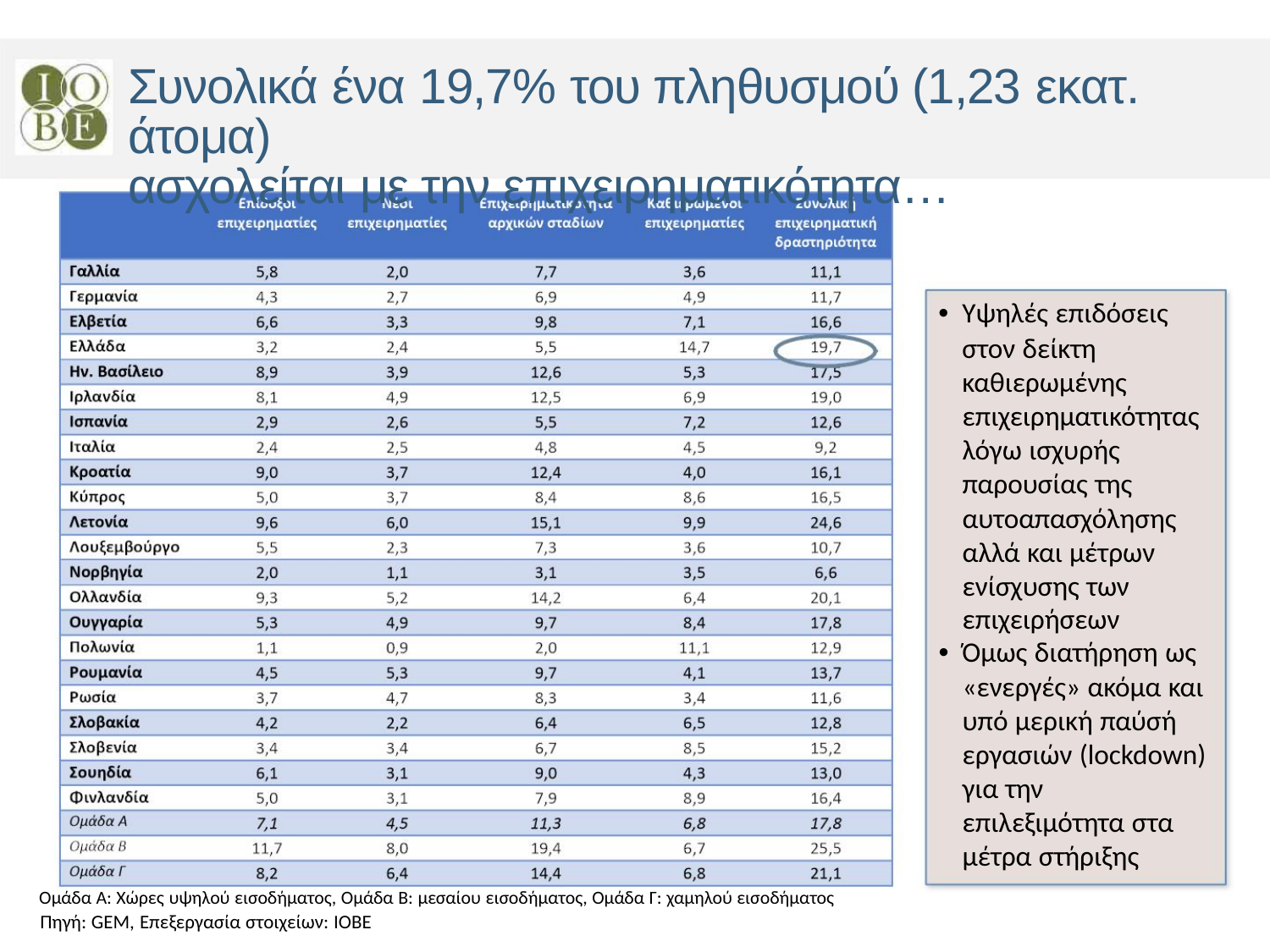

Συνολικά ένα 19,7% του πληθυσμού (1,23 εκατ. άτομα)
ασχολείται με την επιχειρηματικότητα…
• Υψηλές επιδόσεις
στον δείκτη
καθιερωμένης
επιχειρηματικότητας
λόγω ισχυρής
παρουσίας της
αυτοαπασχόλησης
αλλά και μέτρων
ενίσχυσης των
επιχειρήσεων
• Όμως διατήρηση ως
«ενεργές» ακόμα και
υπό μερική παύσή
εργασιών (lockdown)
για την
επιλεξιμότητα στα
μέτρα στήριξης
Ομάδα Α: Χώρες υψηλού εισοδήματος, Ομάδα Β: μεσαίου εισοδήματος, Ομάδα Γ: χαμηλού εισοδήματος
Πηγή: GEM, Επεξεργασία στοιχείων: ΙΟΒΕ